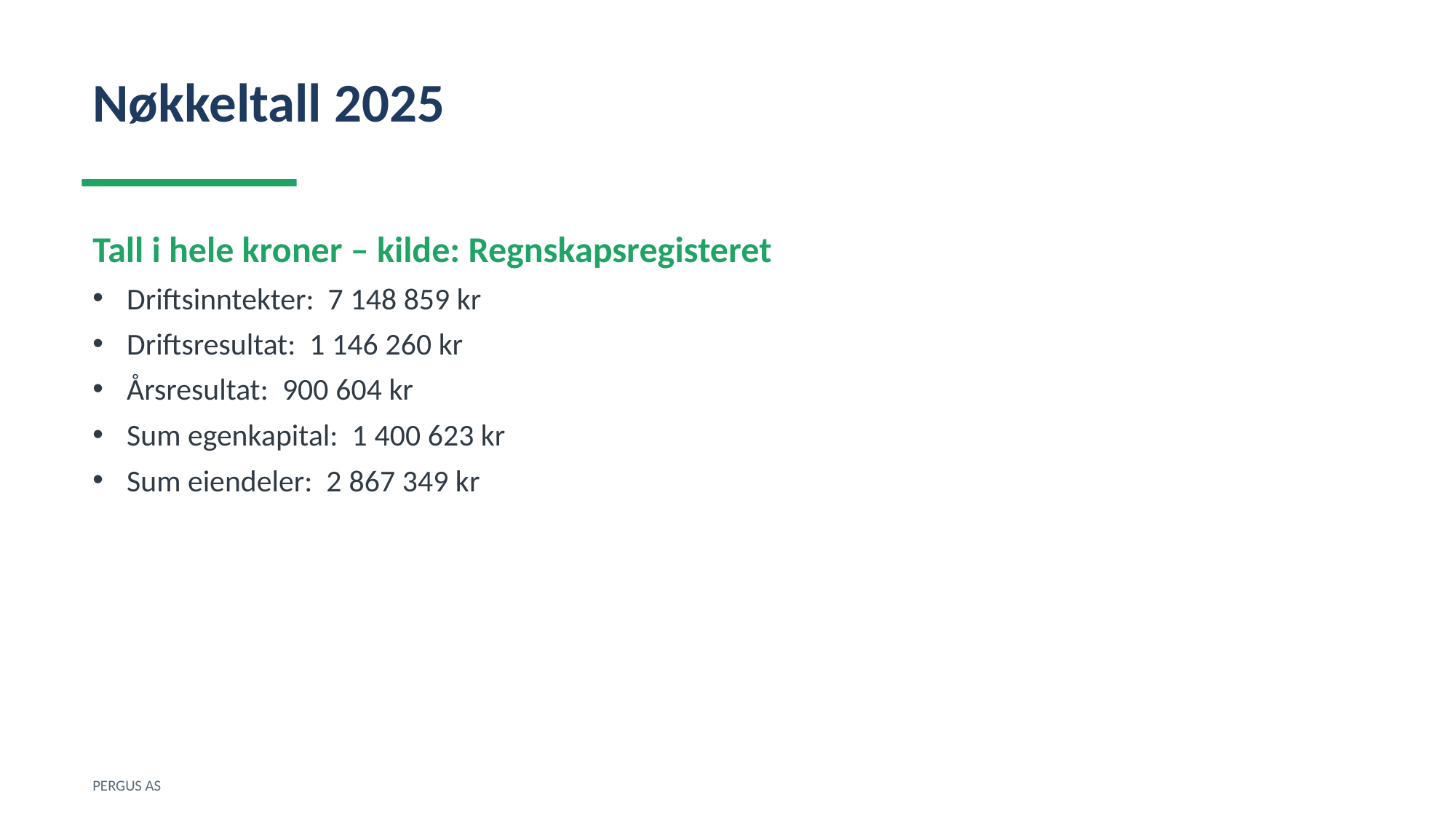

Nøkkeltall 2025

Tall i hele kroner – kilde: Regnskapsregisteret
Driftsinntekter:  7 148 859 kr
Driftsresultat:  1 146 260 kr
Årsresultat:  900 604 kr
Sum egenkapital:  1 400 623 kr
Sum eiendeler:  2 867 349 kr
PERGUS AS